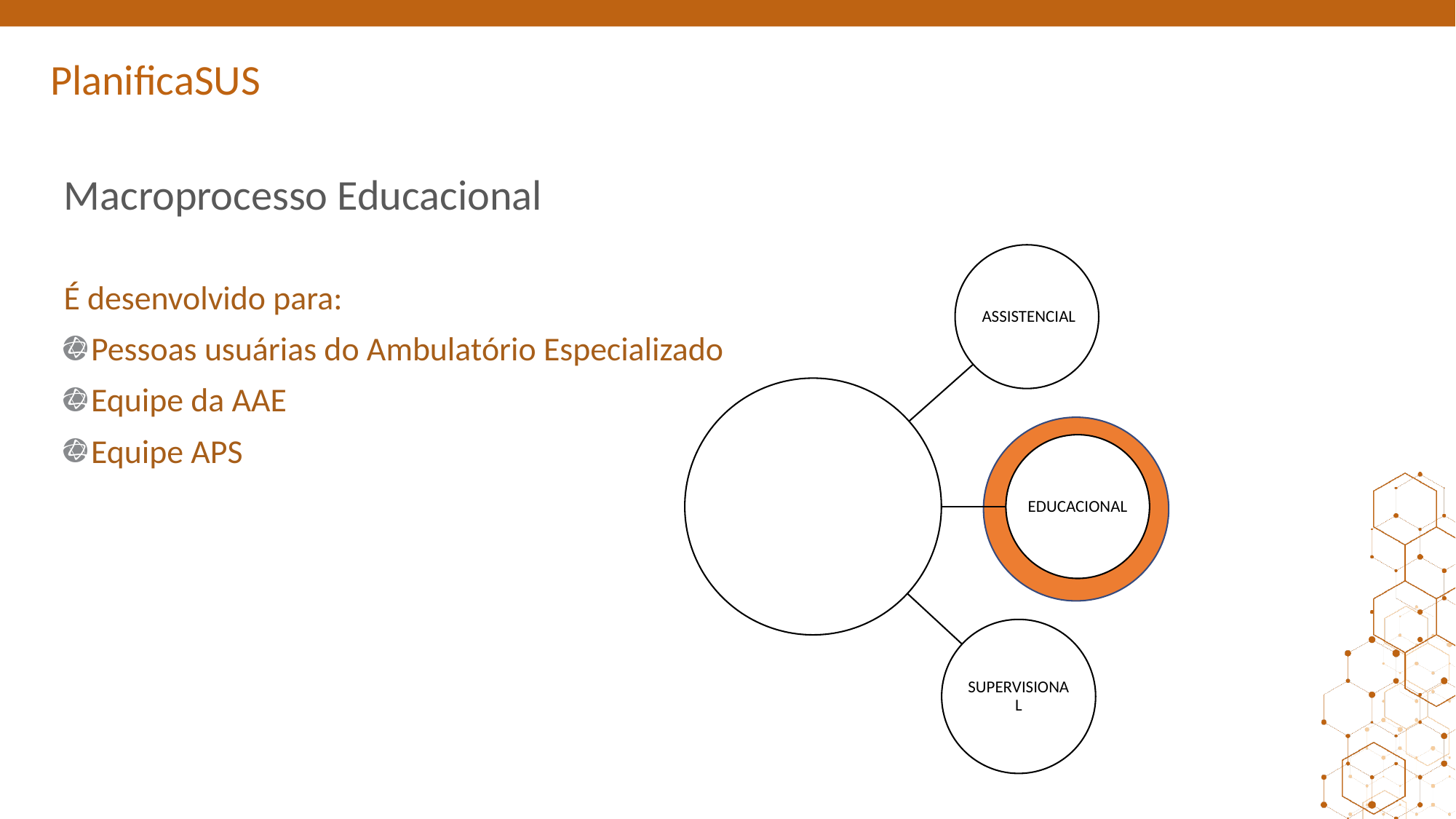

# Macroprocesso Educacional
 ASSISTENCIAL
EDUCACIONAL
SUPERVISIONAL

É desenvolvido para:
Pessoas usuárias do Ambulatório Especializado
Equipe da AAE
Equipe APS